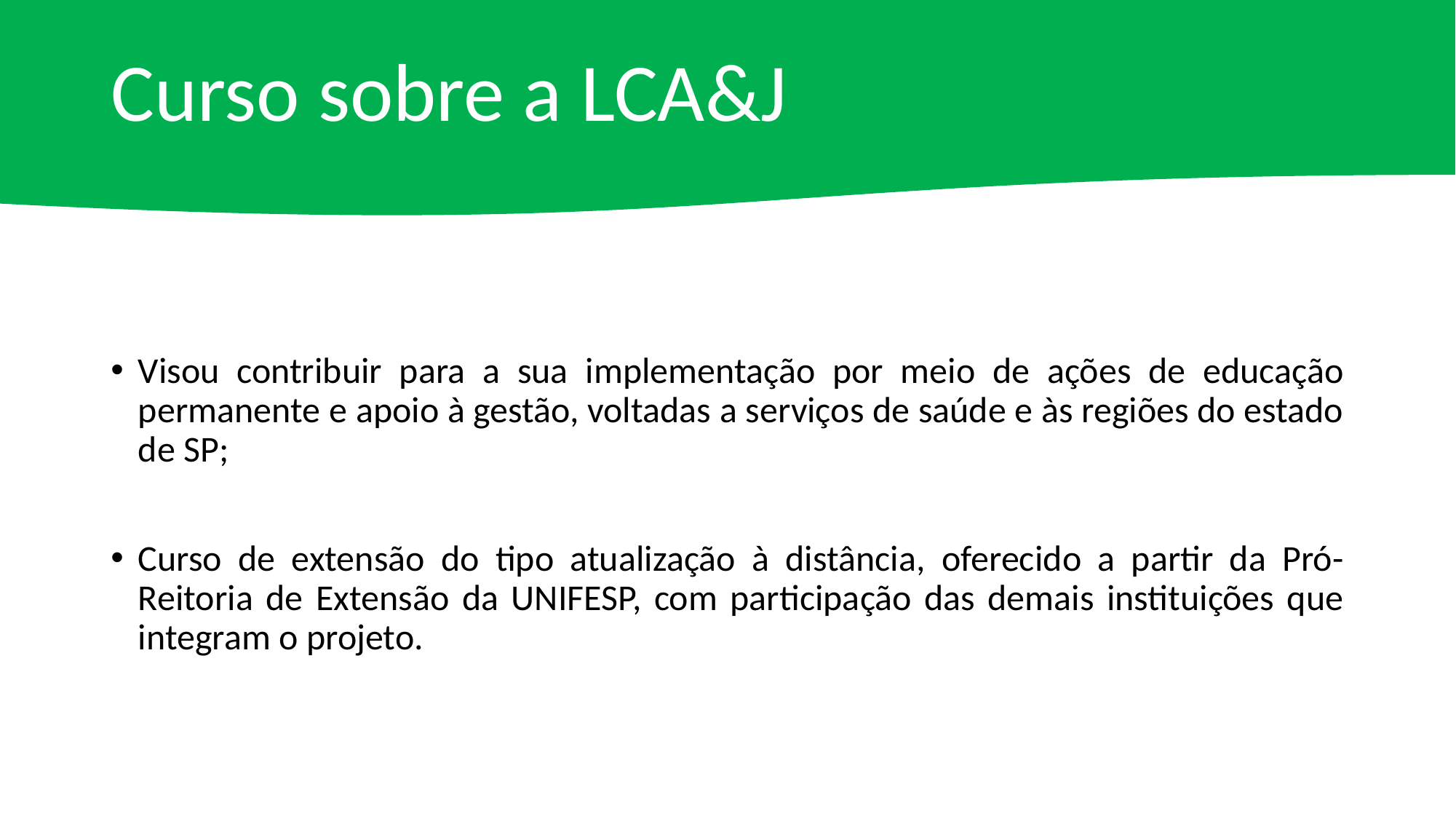

# Curso sobre a LCA&J

Visou contribuir para a sua implementação por meio de ações de educação permanente e apoio à gestão, voltadas a serviços de saúde e às regiões do estado de SP;

Curso de extensão do tipo atualização à distância, oferecido a partir da Pró-Reitoria de Extensão da UNIFESP, com participação das demais instituições que integram o projeto.